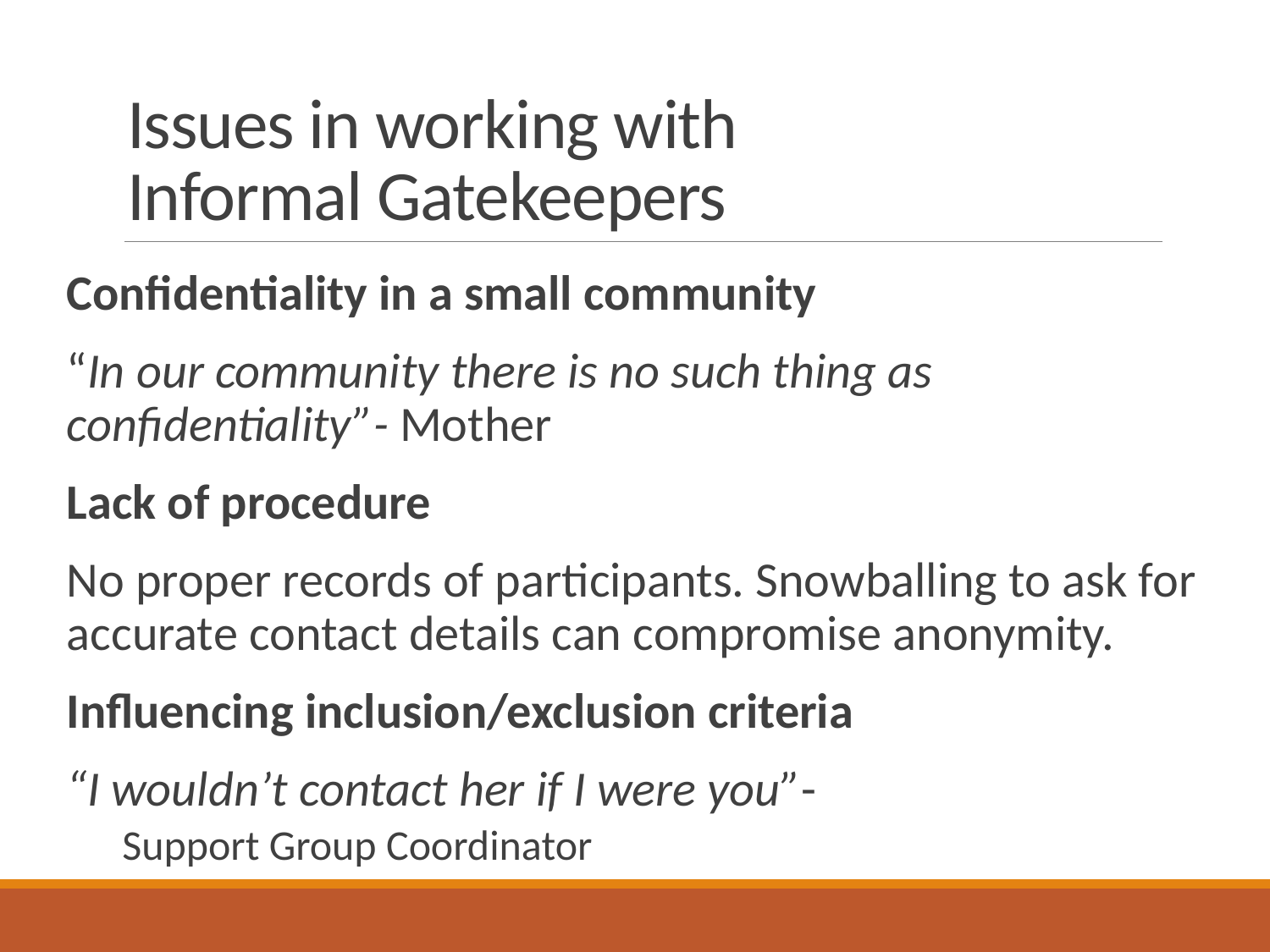

# Issues in working with Informal Gatekeepers
Confidentiality in a small community
“In our community there is no such thing as confidentiality”- Mother
Lack of procedure
No proper records of participants. Snowballing to ask for accurate contact details can compromise anonymity.
Influencing inclusion/exclusion criteria
“I wouldn’t contact her if I were you”-
Support Group Coordinator